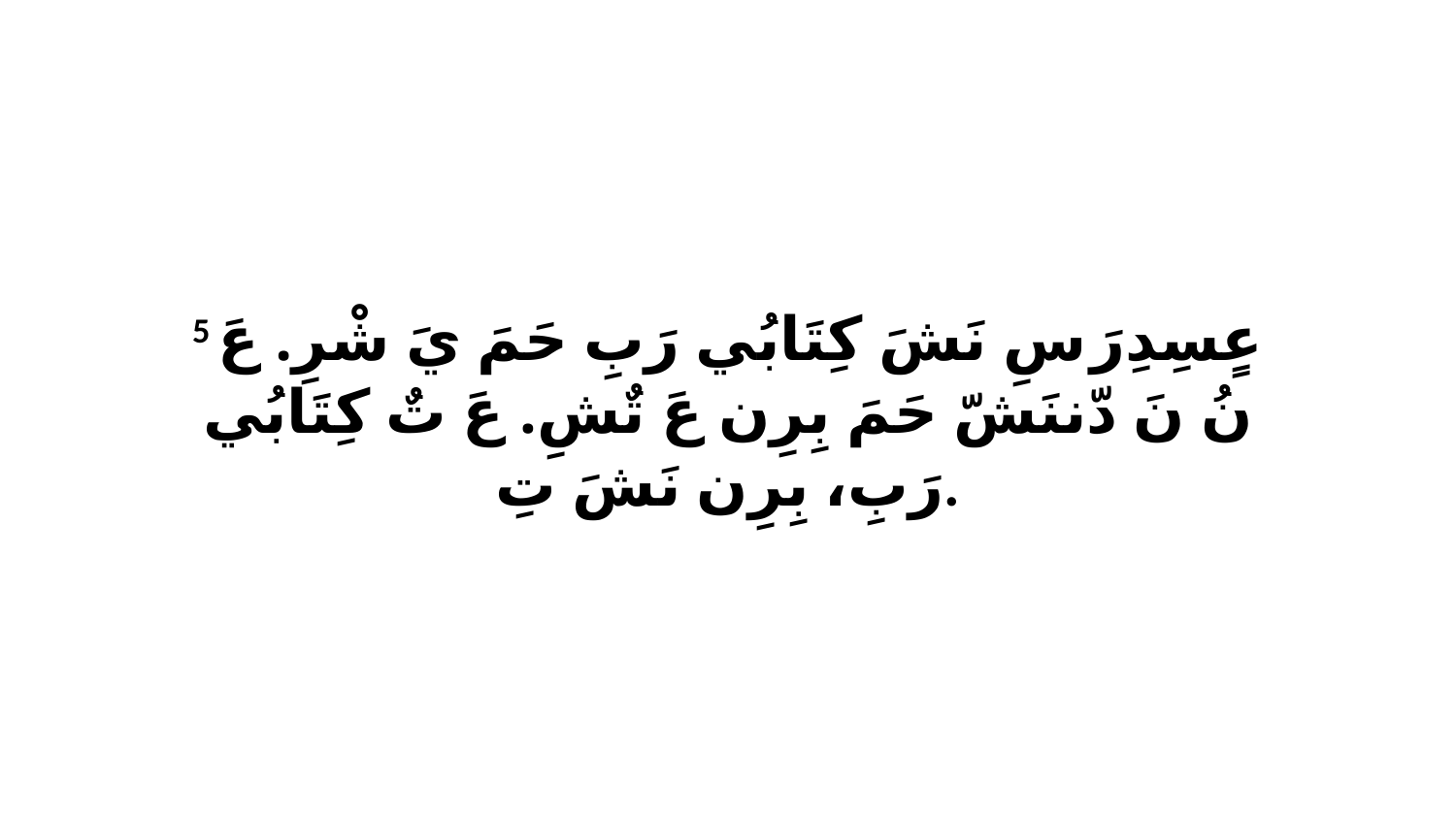

5 عٍسِدِرَ سِ نَشَ كِتَابُي رَبِ حَمَ يَ شْرِ. عَ نُ نَ دّننَشّ حَمَ بِرِن عَ تٌشِ. عَ تٌ كِتَابُي رَبِ، بِرِن نَشَ تِ.